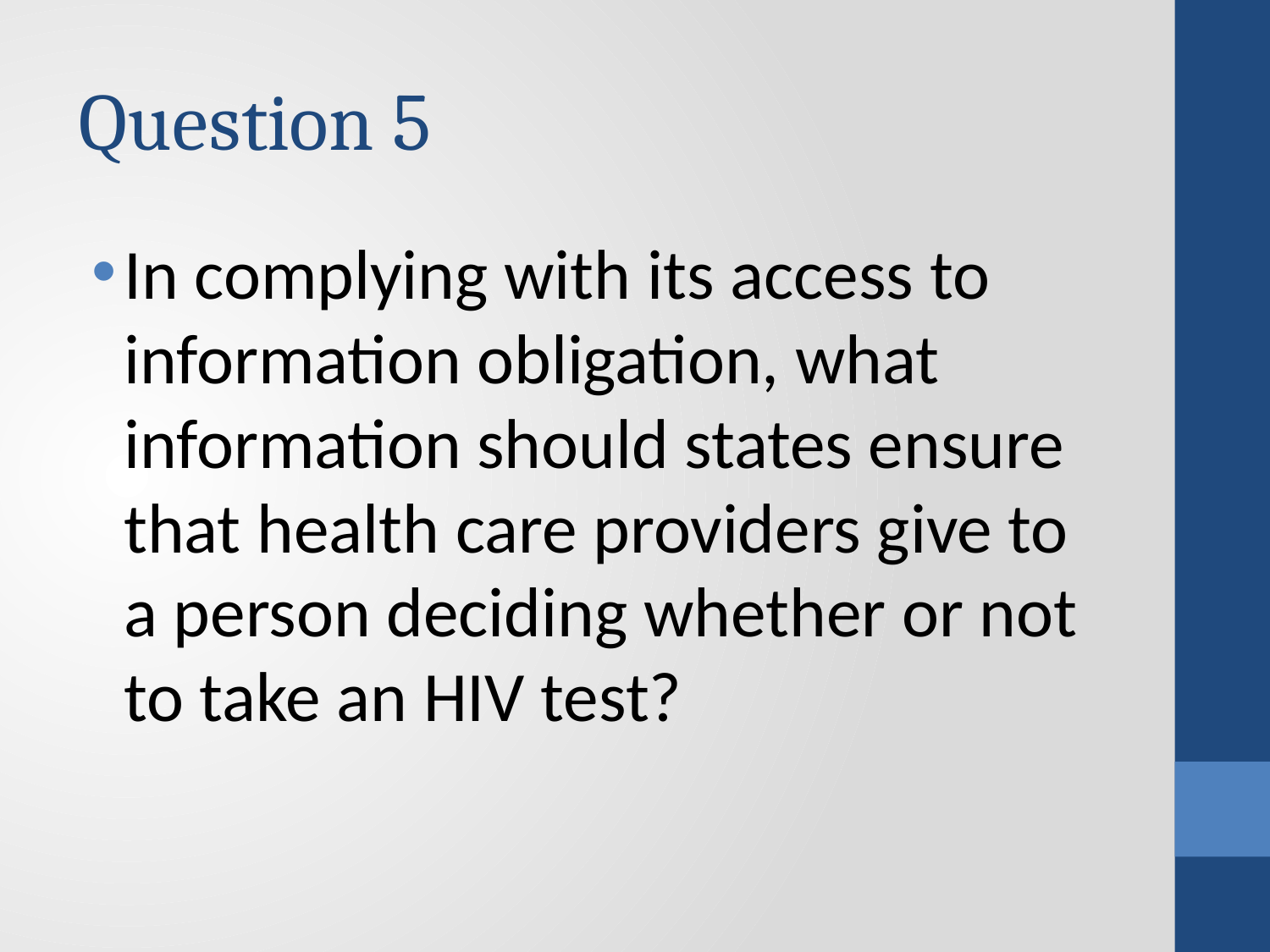

# Question 5
In complying with its access to information obligation, what information should states ensure that health care providers give to a person deciding whether or not to take an HIV test?